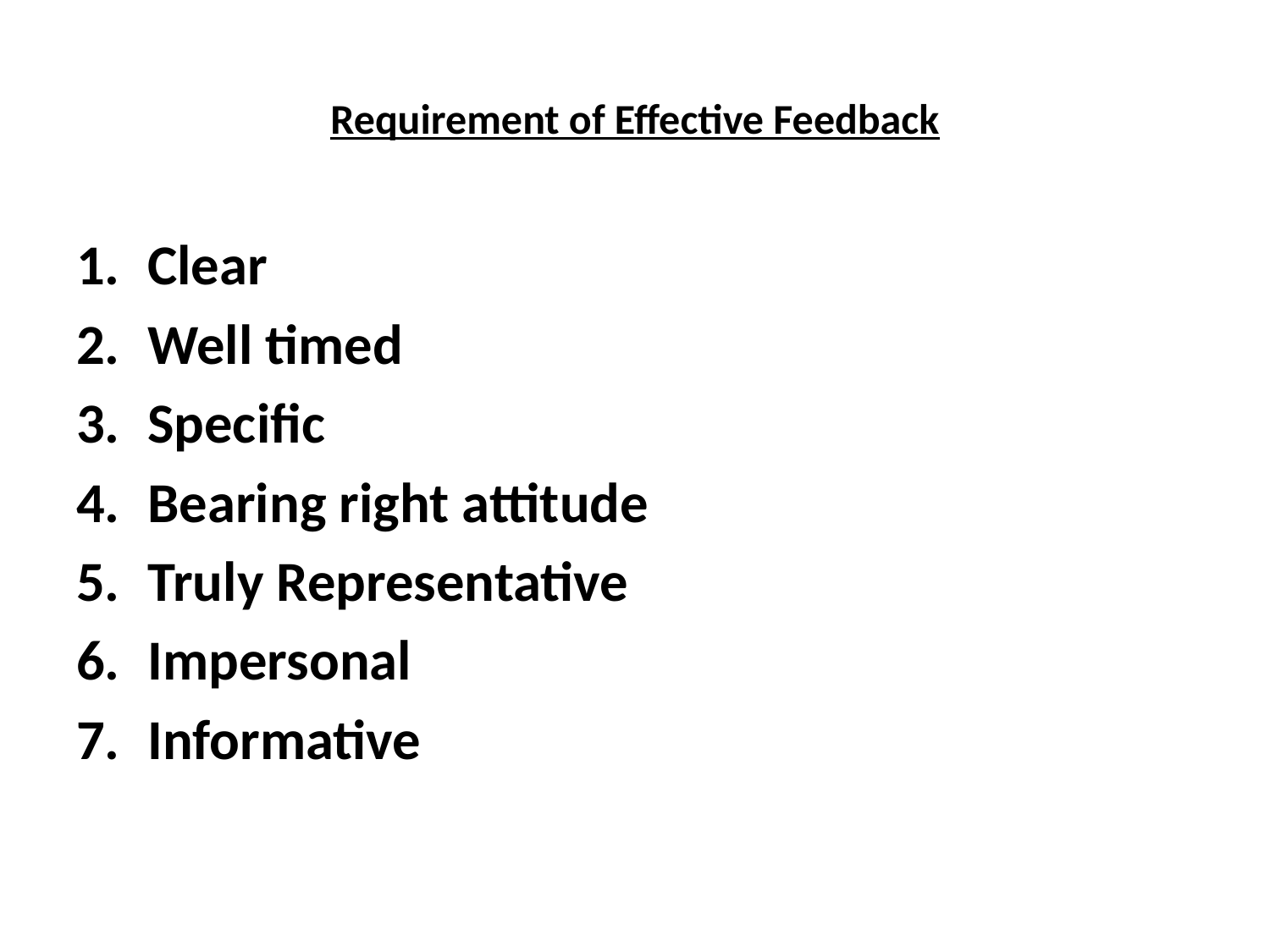

# Requirement of Effective Feedback
Clear
Well timed
Specific
Bearing right attitude
Truly Representative
Impersonal
Informative